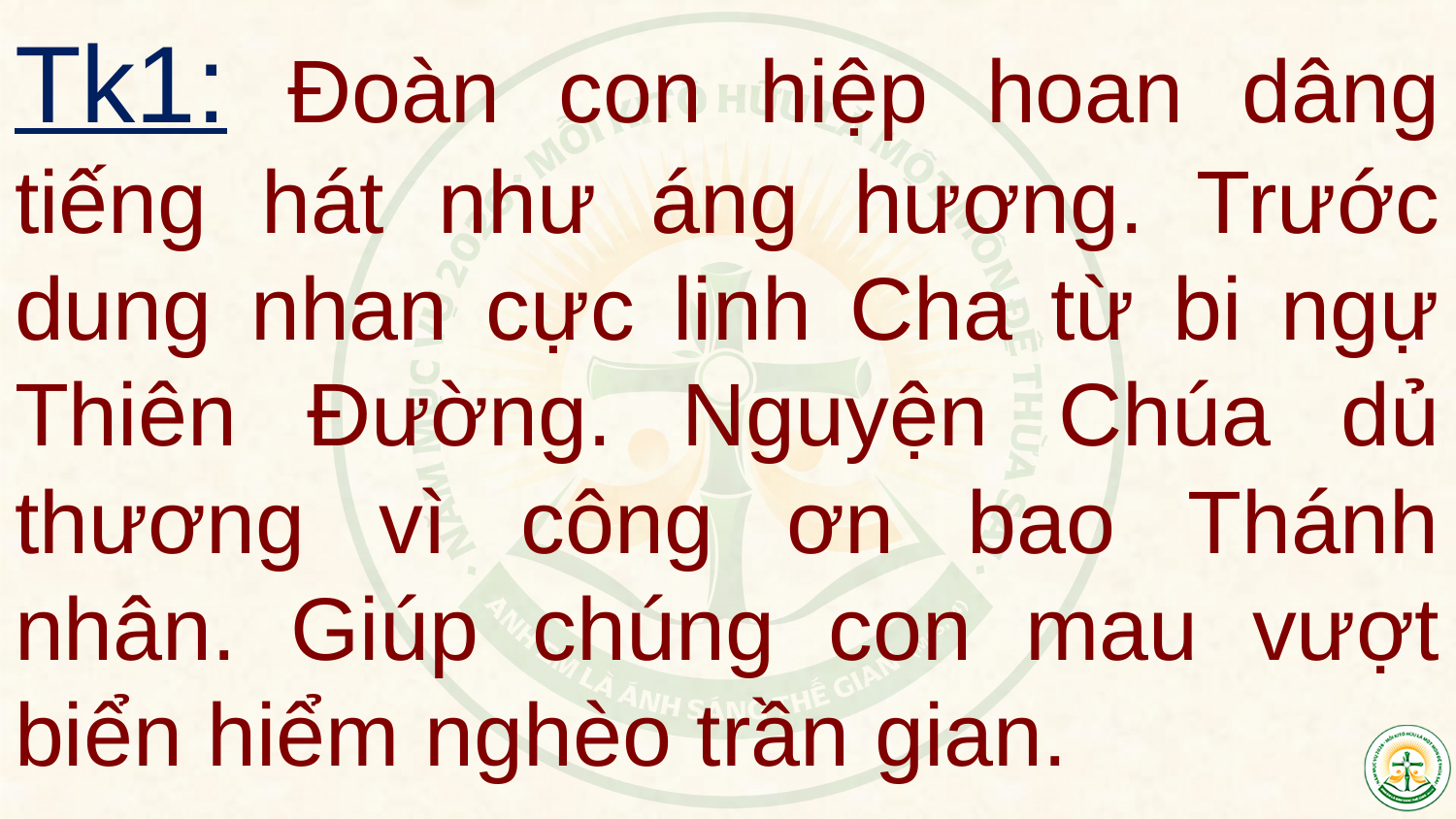

# Tk1: Đoàn con hiệp hoan dâng tiếng hát như áng hương. Trước dung nhan cực linh Cha từ bi ngự Thiên Đường. Nguyện Chúa dủ thương vì công ơn bao Thánh nhân. Giúp chúng con mau vượt biển hiểm nghèo trần gian.